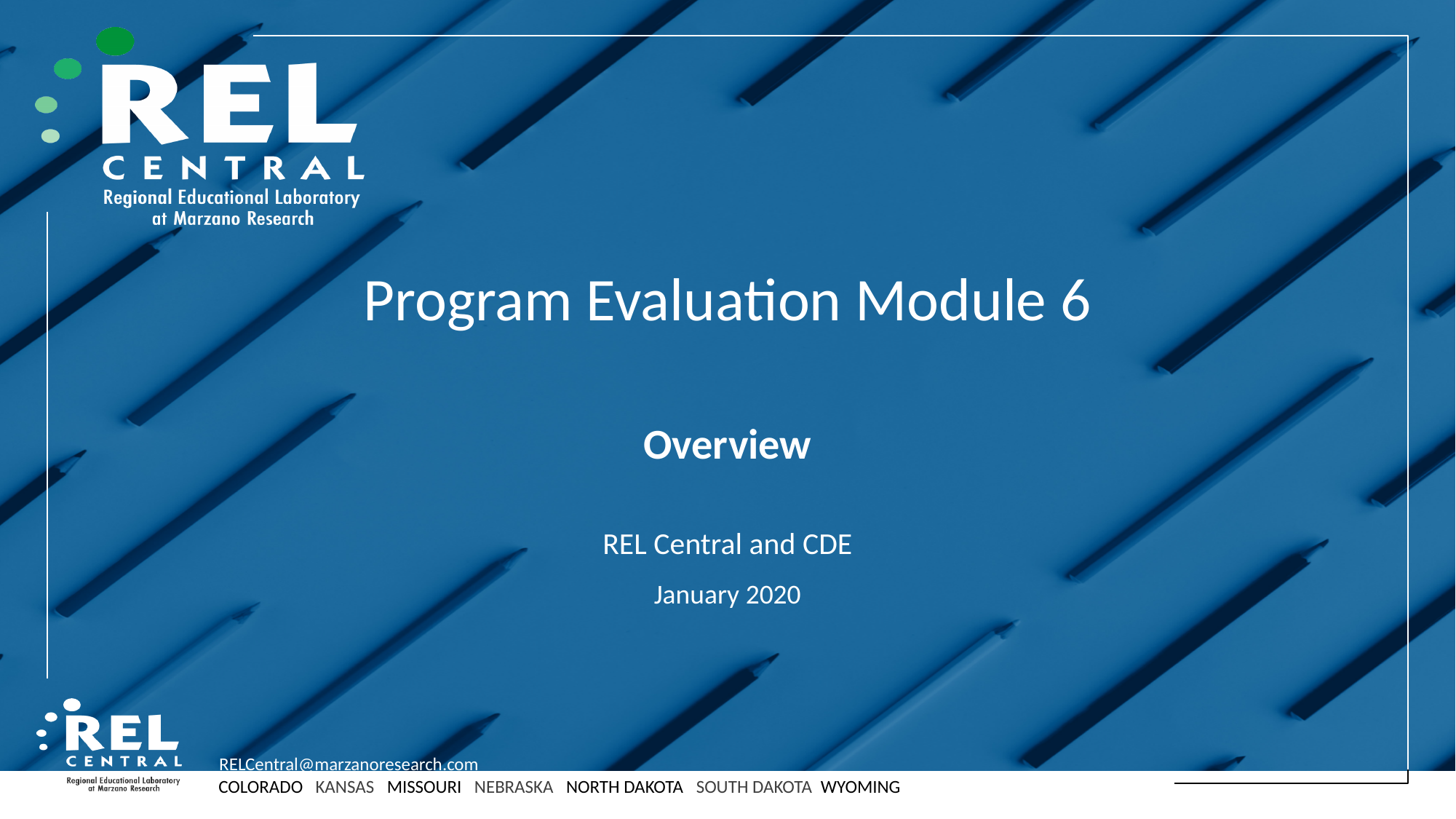

# Program Evaluation Module 6
Overview
REL Central and CDE
January 2020